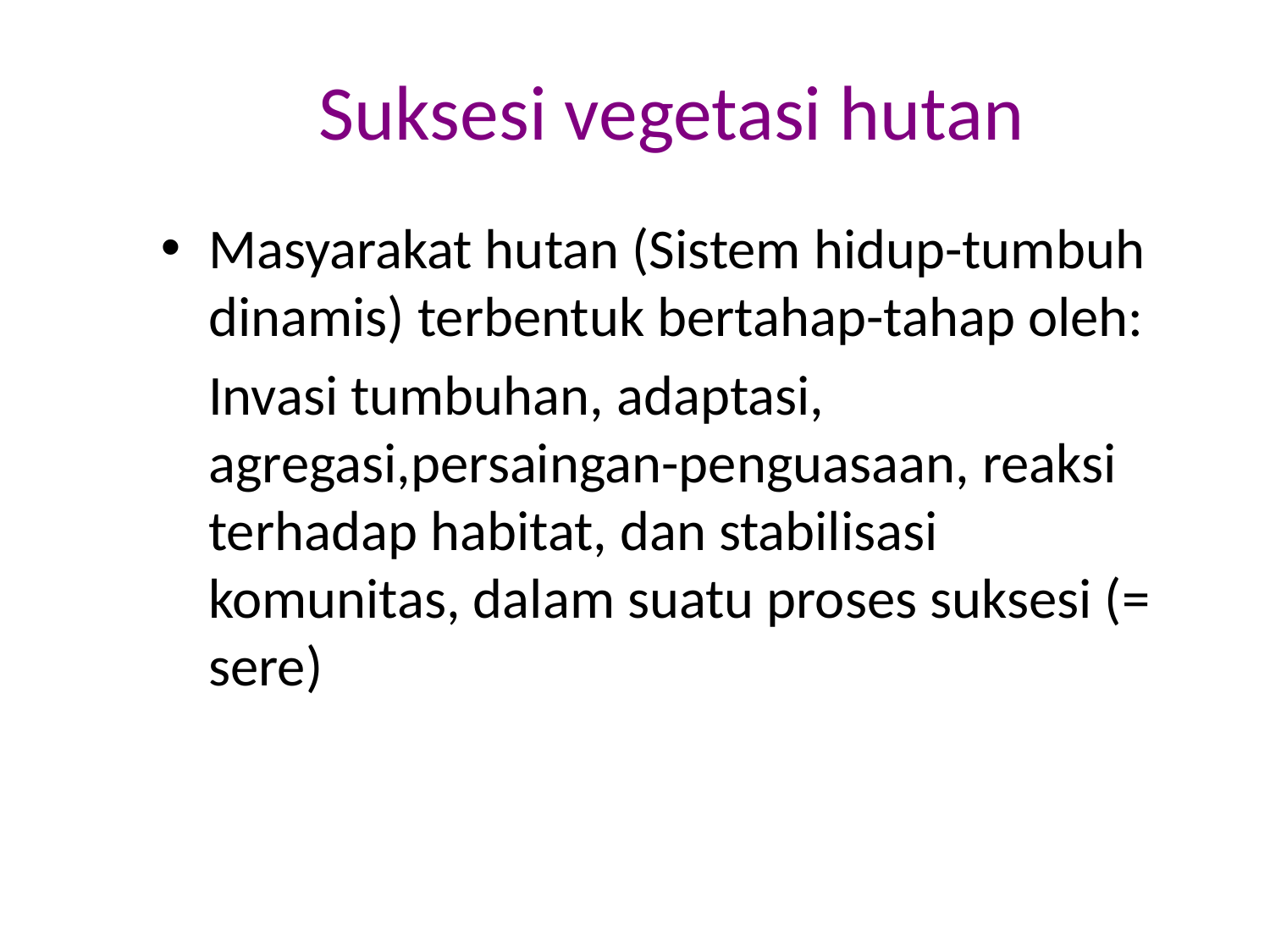

# Suksesi vegetasi hutan
Masyarakat hutan (Sistem hidup-tumbuh dinamis) terbentuk bertahap-tahap oleh:
	Invasi tumbuhan, adaptasi, agregasi,persaingan-penguasaan, reaksi terhadap habitat, dan stabilisasi komunitas, dalam suatu proses suksesi (= sere)